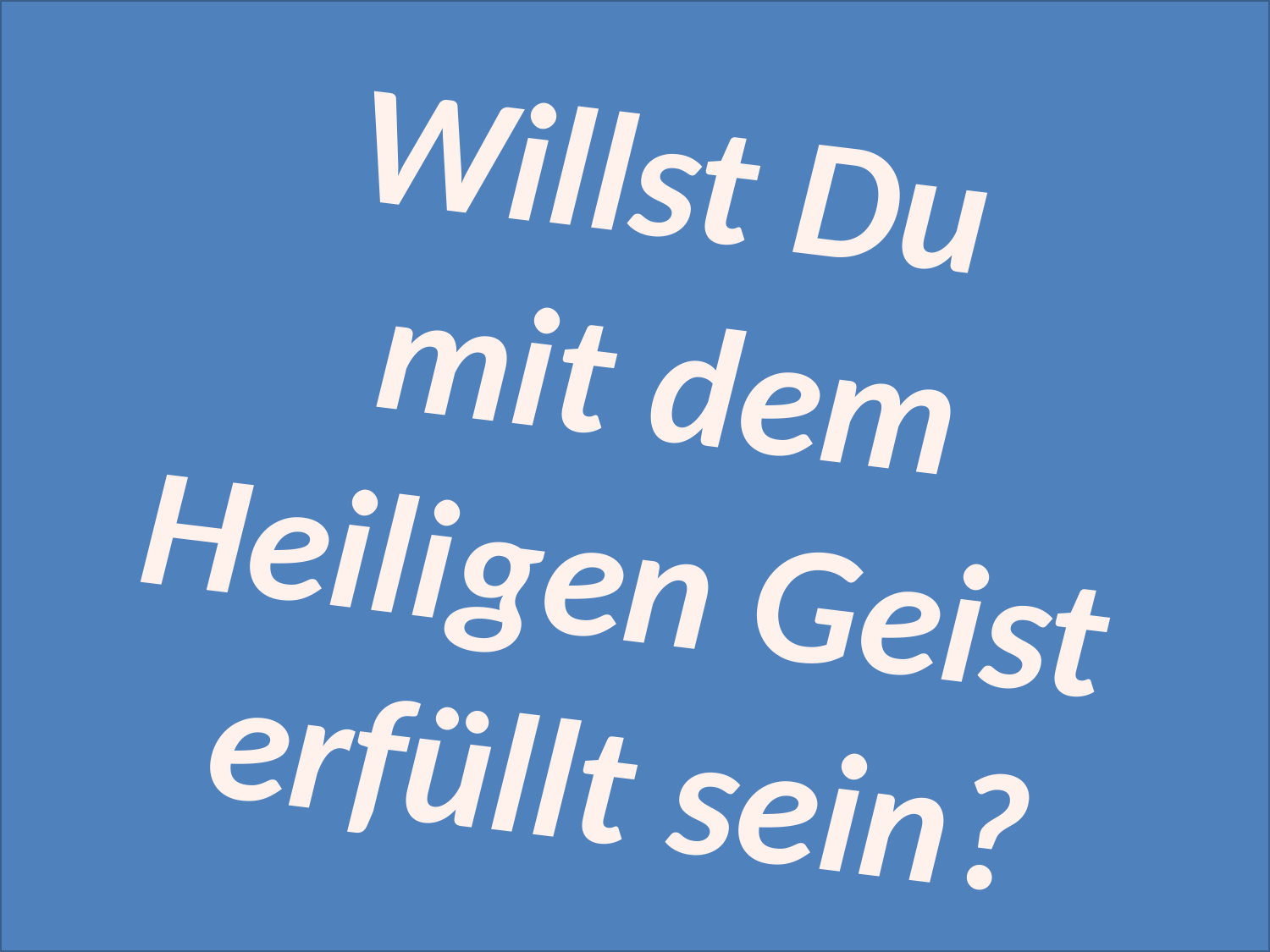

Willst Du
mit dem
Heiligen Geist
erfüllt sein?